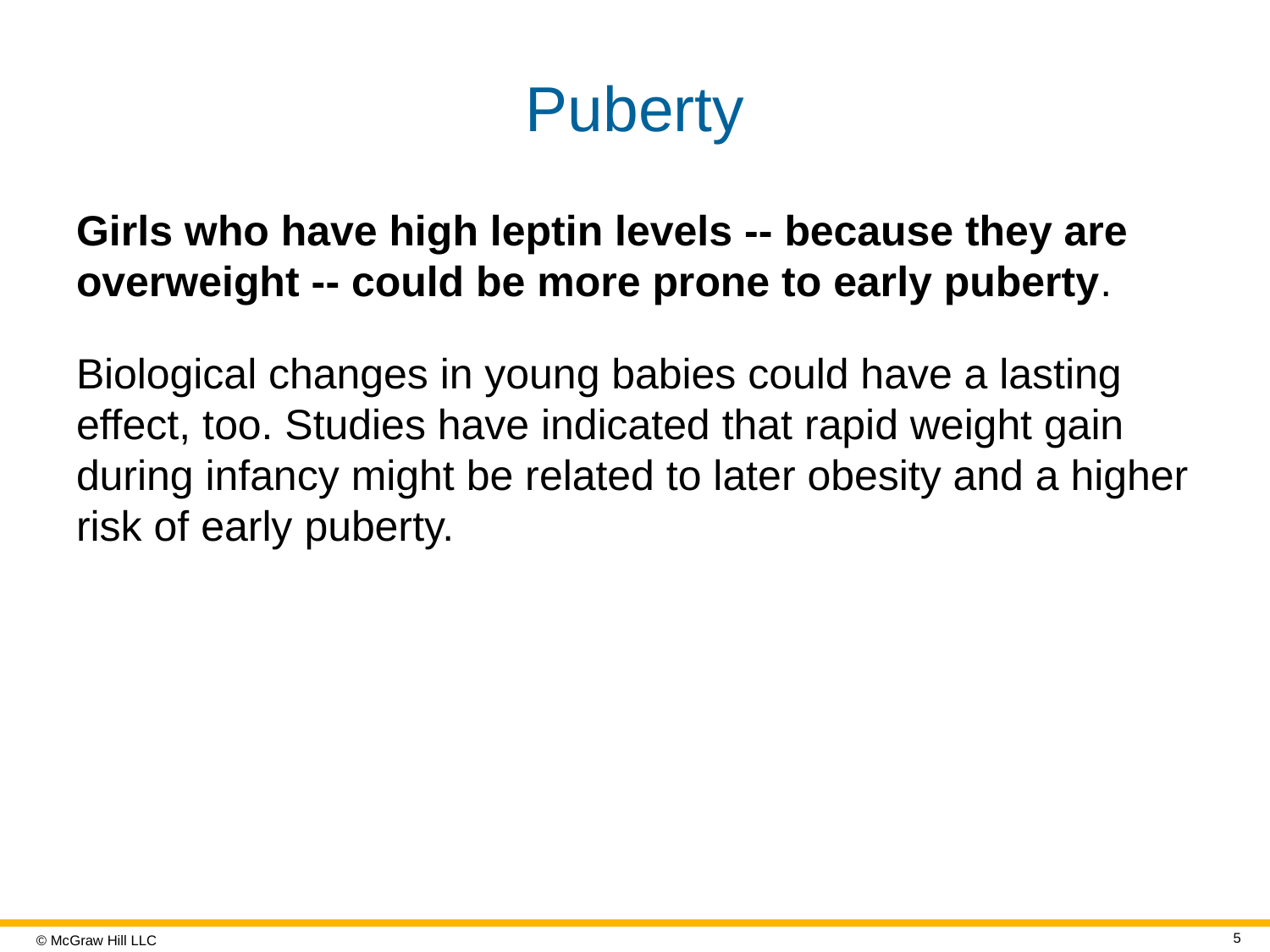

# Puberty
Girls who have high leptin levels -- because they are overweight -- could be more prone to early puberty.
Biological changes in young babies could have a lasting effect, too. Studies have indicated that rapid weight gain during infancy might be related to later obesity and a higher risk of early puberty.
5